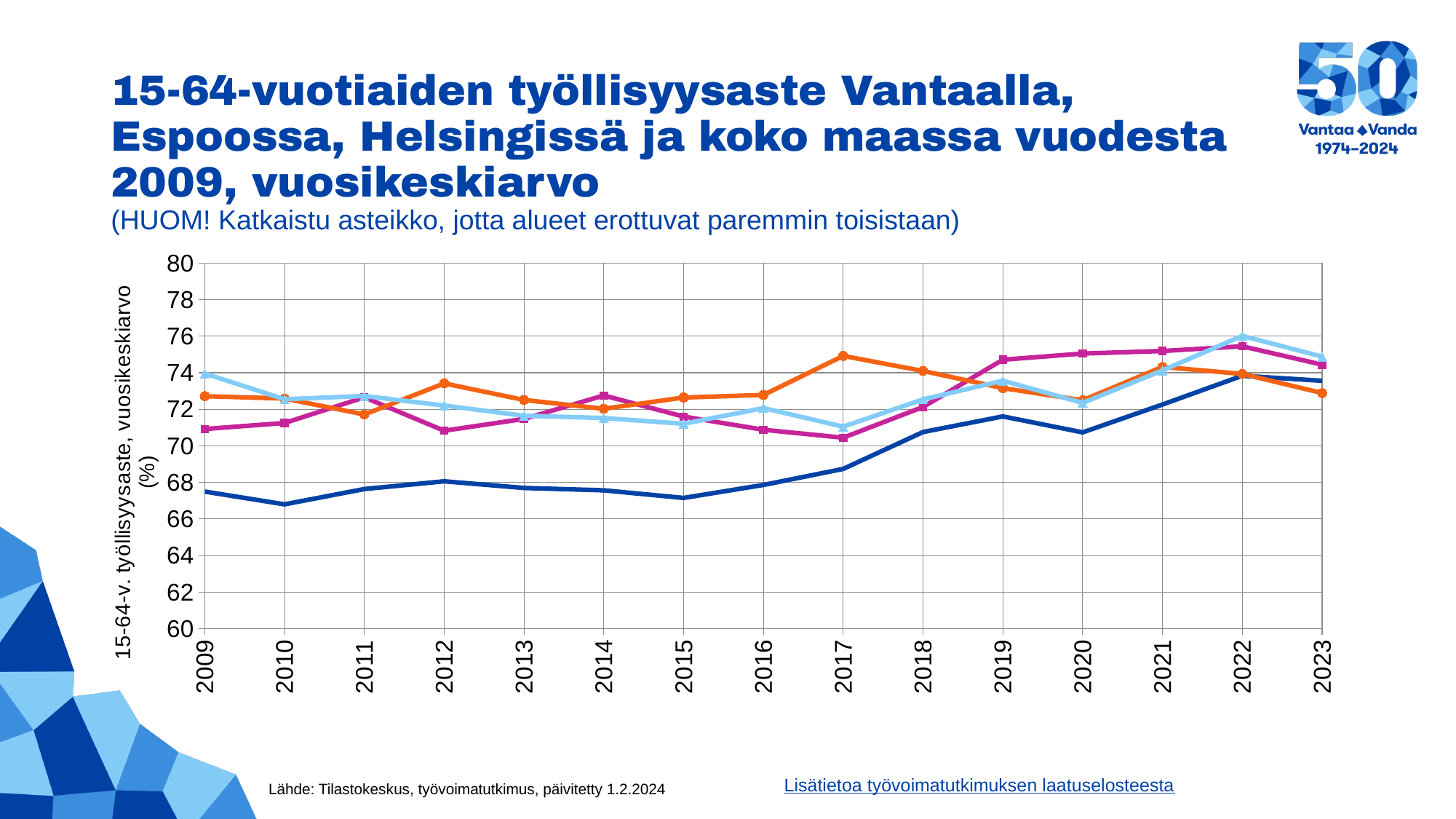

# 15-64-vuotiaiden työllisyysaste Vantaalla, Espoossa, Helsingissä ja koko maassa vuodesta 2009, vuosikeskiarvo (HUOM! Katkaistu asteikko, jotta alueet erottuvat paremmin toisistaan)

### Chart

| Category | Koko maa | Vantaa | Espoo | Helsinki |
|---|---|---|---|---|
| 2009 | 67.49741114803497 | 70.92195920082858 | 72.71838804436453 | 73.95845311112362 |
| 2010 | 66.79912680953532 | 71.25148000741787 | 72.58896007059835 | 72.55047813691226 |
| 2011 | 67.6397113929259 | 72.65444651088742 | 71.71773027900662 | 72.73006329268115 |
| 2012 | 68.06340405972114 | 70.82714468629962 | 73.4177489294666 | 72.20613669539578 |
| 2013 | 67.69792920862523 | 71.47757937647127 | 72.5123769418995 | 71.6473287660087 |
| 2014 | 67.56701795107834 | 72.75609068467341 | 72.028295077234 | 71.52397061890308 |
| 2015 | 67.1490077895176 | 71.60198700191775 | 72.64637313589873 | 71.20978433122428 |
| 2016 | 67.86262075036265 | 70.88070225931789 | 72.7846361805832 | 72.06792433709744 |
| 2017 | 68.73870785557993 | 70.44649230968913 | 74.92105785311375 | 71.04997271099363 |
| 2018 | 70.75837344506458 | 72.12562804271666 | 74.09530653395684 | 72.54196966221897 |
| 2019 | 71.61043748373628 | 74.71276609907738 | 73.15964338022077 | 73.56478268167322 |
| 2020 | 70.73917985322115 | 75.049709695379 | 72.4938107027233 | 72.34935449807541 |
| 2021 | 72.2627826934793 | 75.19042146617848 | 74.31754739422774 | 74.12767951478071 |
| 2022 | 73.83462132153173 | 75.4454068578141 | 73.93557994176398 | 76.01707131439089 |
| 2023 | 73.56084681754888 | 74.44295162619831 | 72.88938559425802 | 74.88073442946168 |
Lähde: Tilastokeskus, työvoimatutkimus, päivitetty 1.2.2024
Lisätietoa työvoimatutkimuksen laatuselosteesta